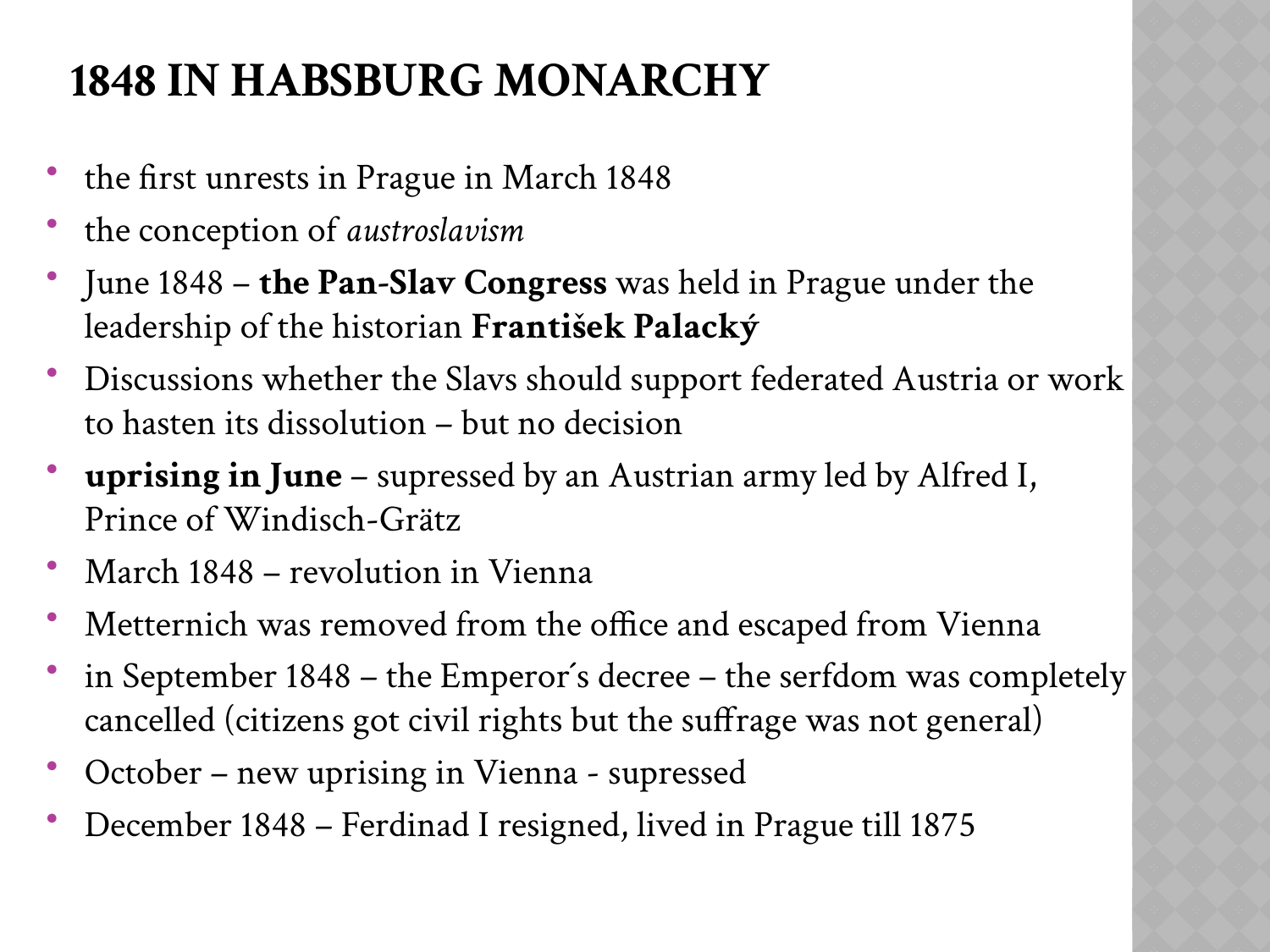

# 1848 in habsburg monarchy
the first unrests in Prague in March 1848
the conception of austroslavism
June 1848 – the Pan-Slav Congress was held in Prague under the leadership of the historian František Palacký
Discussions whether the Slavs should support federated Austria or work to hasten its dissolution – but no decision
uprising in June – supressed by an Austrian army led by Alfred I, Prince of Windisch-Grätz
March 1848 – revolution in Vienna
Metternich was removed from the office and escaped from Vienna
in September 1848 – the Emperor´s decree – the serfdom was completely cancelled (citizens got civil rights but the suffrage was not general)
October – new uprising in Vienna - supressed
December 1848 – Ferdinad I resigned, lived in Prague till 1875